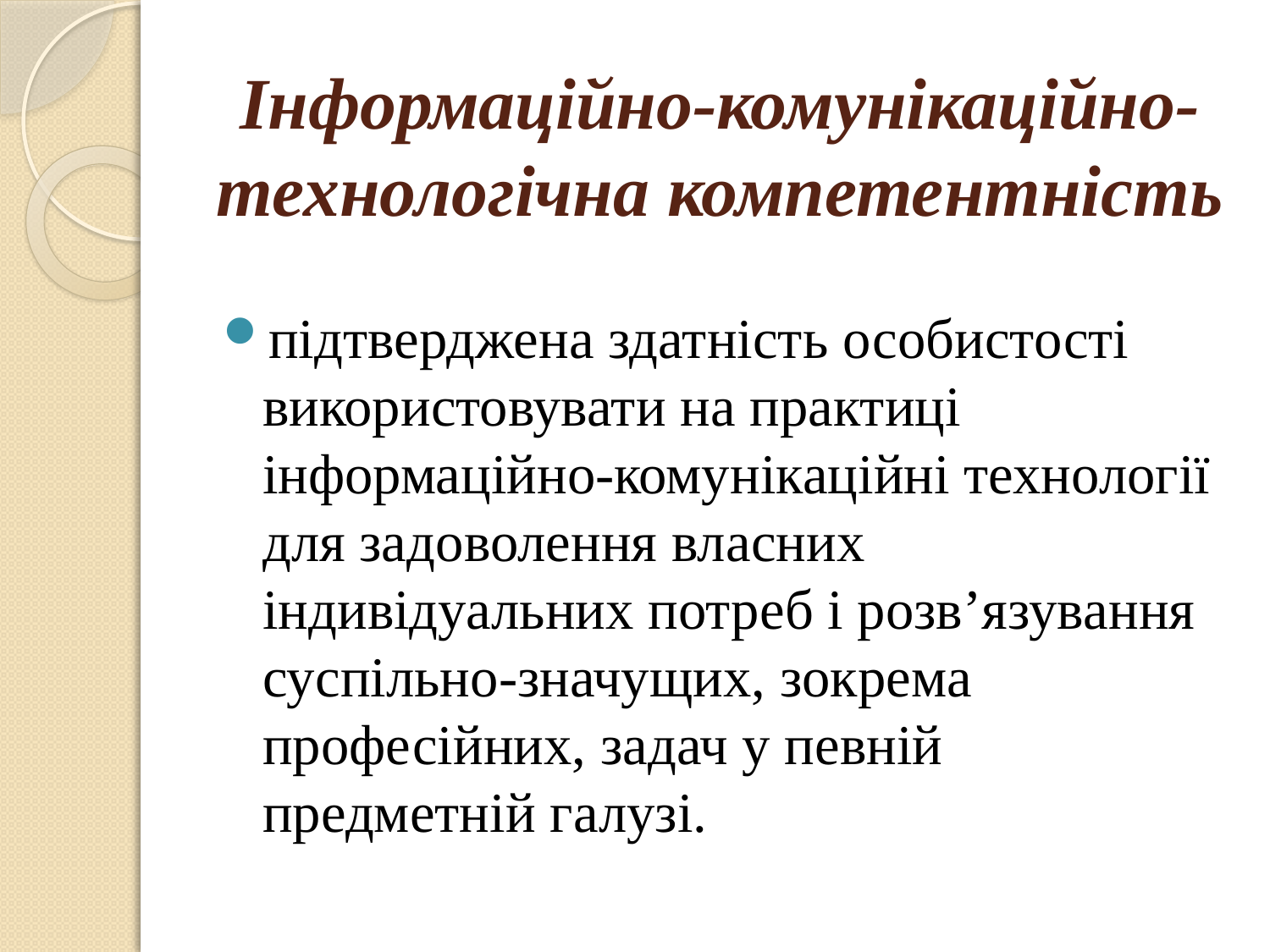

# Інформаційно-комунікаційно-технологічна компетентність
підтверджена здатність особистості використовувати на практиці інформаційно-комунікаційні технології для задоволення власних індивідуальних потреб і розв’язування суспільно-значущих, зокрема професійних, задач у певній предметній галузі.